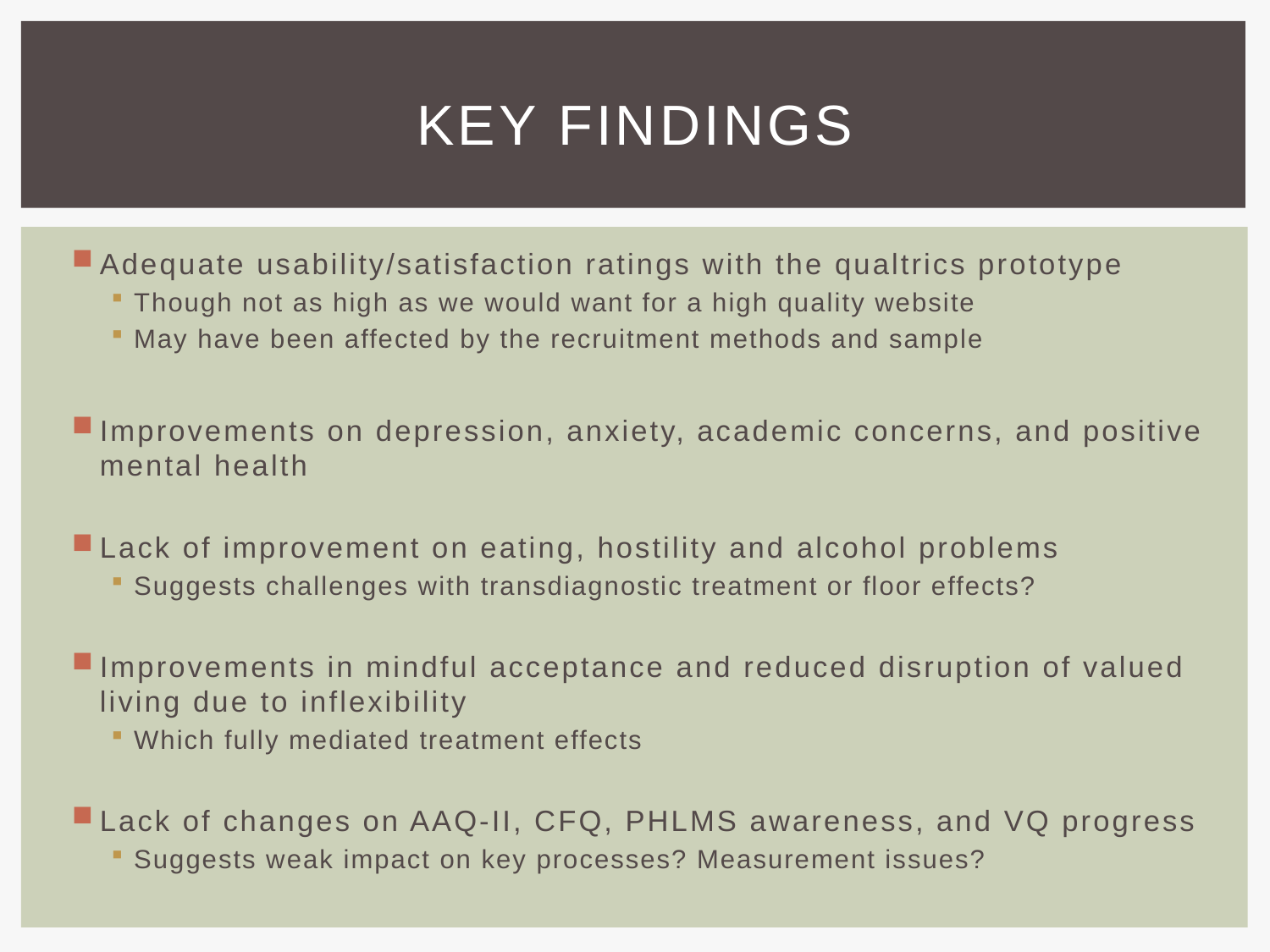

# Key findings
Adequate usability/satisfaction ratings with the qualtrics prototype
Though not as high as we would want for a high quality website
May have been affected by the recruitment methods and sample

Improvements on depression, anxiety, academic concerns, and positive mental health

Lack of improvement on eating, hostility and alcohol problems
Suggests challenges with transdiagnostic treatment or floor effects?

Improvements in mindful acceptance and reduced disruption of valued living due to inflexibility
Which fully mediated treatment effects

Lack of changes on AAQ-II, CFQ, PHLMS awareness, and VQ progress
Suggests weak impact on key processes? Measurement issues?